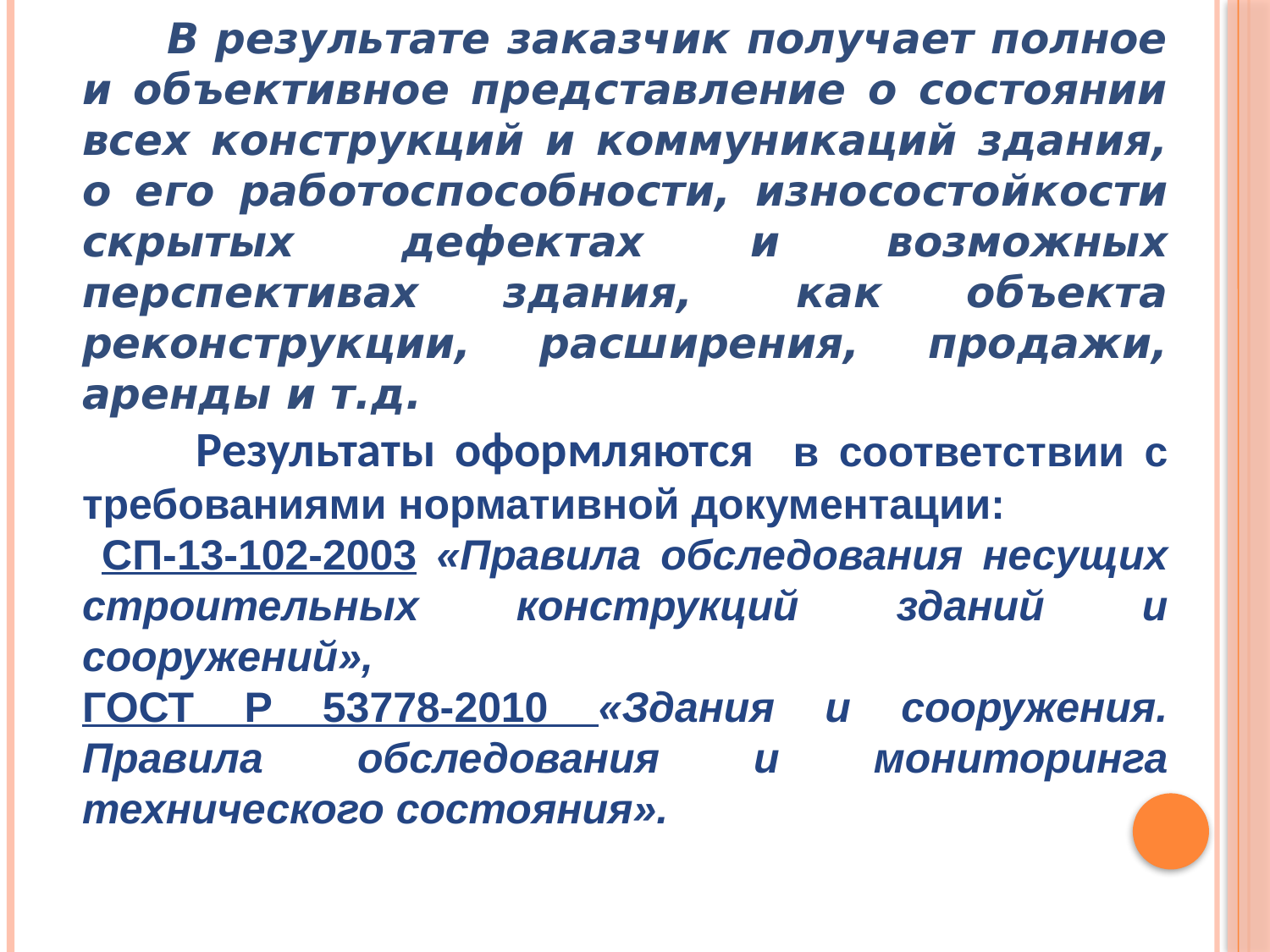

В результате заказчик получает полное и объективное представление о состоянии всех конструкций и коммуникаций здания, о его работоспособности, износостойкости скрытых дефектах и возможных перспективах здания,   как объекта реконструкции, расширения, продажи, аренды и т.д.
     Результаты оформляются  в соответствии с требованиями нормативной документации:
 СП-13-102-2003 «Правила обследования несущих строительных конструкций зданий и сооружений»,
ГОСТ Р 53778-2010 «Здания и сооружения. Правила обследования и мониторинга технического состояния».